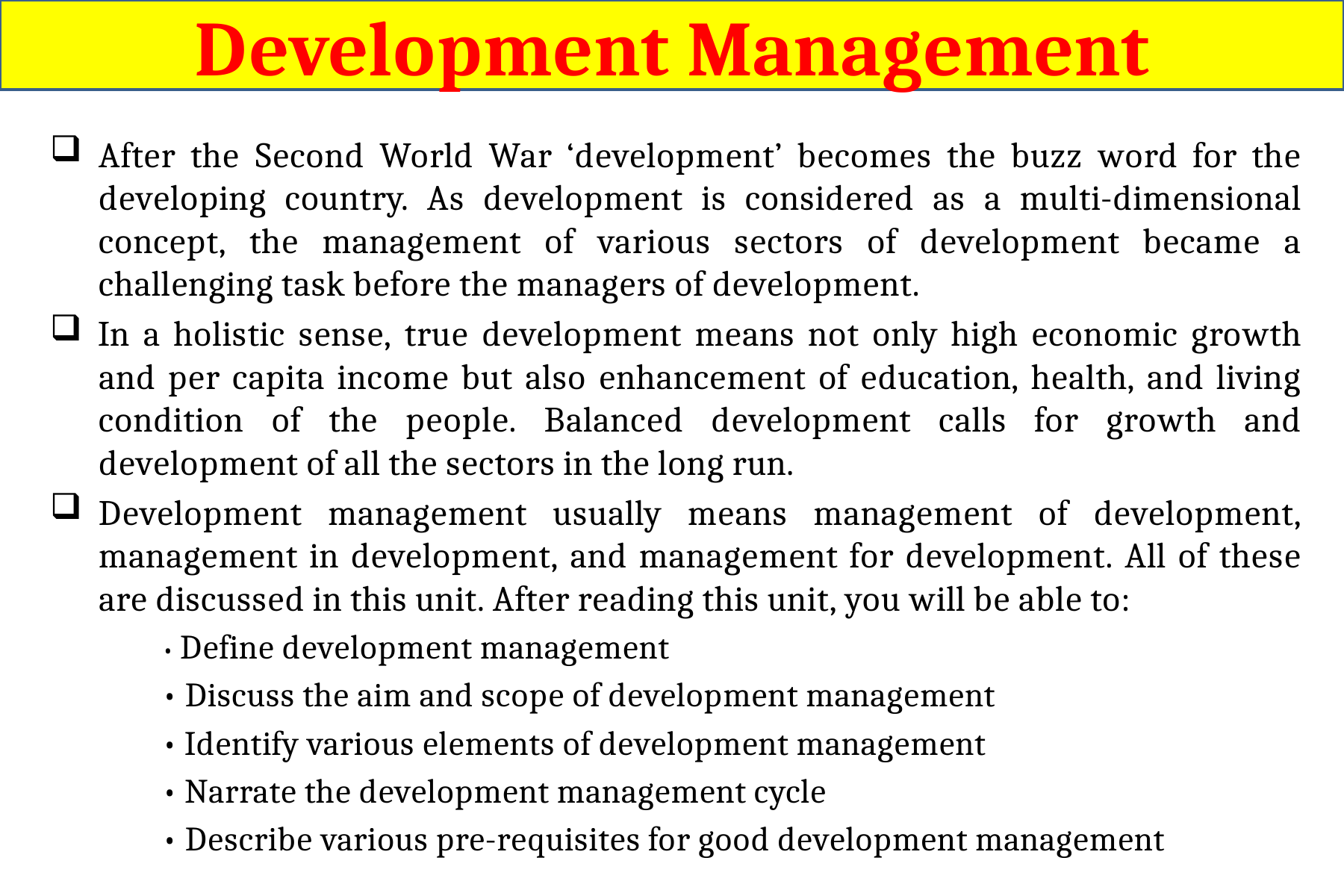

Development Management
After the Second World War ‘development’ becomes the buzz word for the developing country. As development is considered as a multi-dimensional concept, the management of various sectors of development became a challenging task before the managers of development.
In a holistic sense, true development means not only high economic growth and per capita income but also enhancement of education, health, and living condition of the people. Balanced development calls for growth and development of all the sectors in the long run.
Development management usually means management of development, management in development, and management for development. All of these are discussed in this unit. After reading this unit, you will be able to:
• Define development management
• Discuss the aim and scope of development management
• Identify various elements of development management
• Narrate the development management cycle
• Describe various pre-requisites for good development management